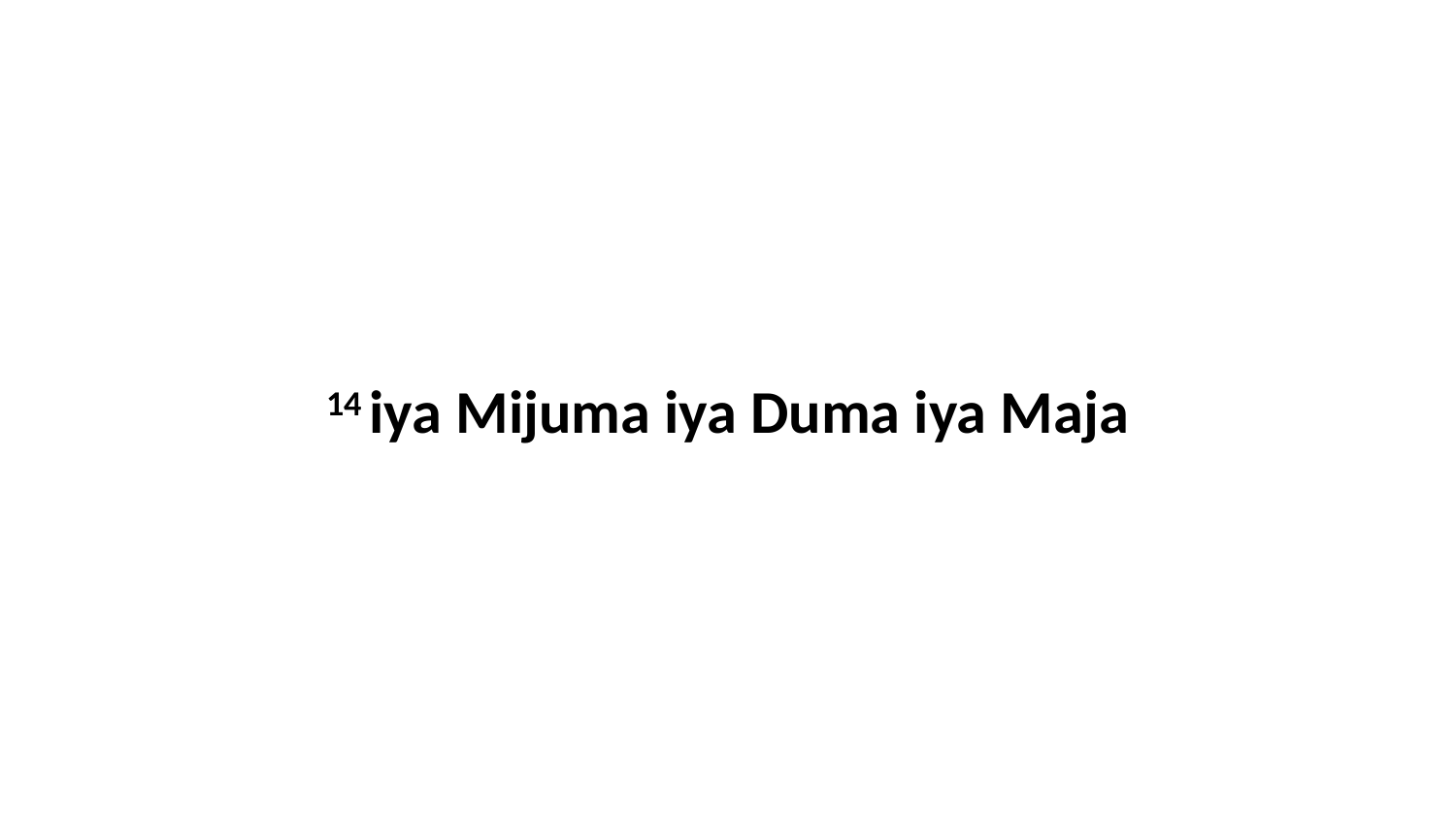

14 iya Mijuma iya Duma iya Maja